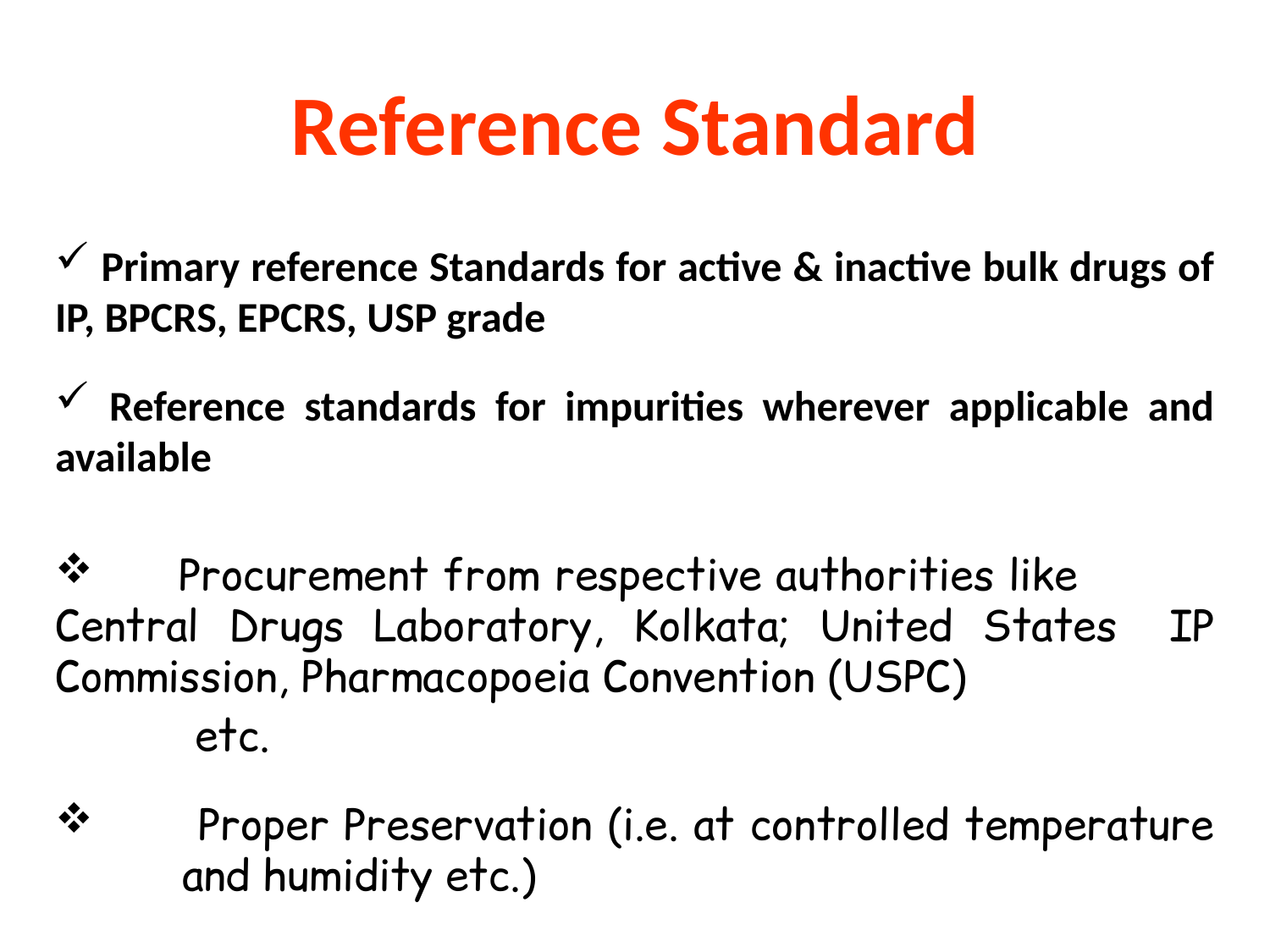

# Reference Standard
 Primary reference Standards for active & inactive bulk drugs of IP, BPCRS, EPCRS, USP grade

 Reference standards for impurities wherever applicable and available

      Procurement from respective authorities like 	Central Drugs Laboratory, Kolkata; United States 	IP Commission, Pharmacopoeia Convention (USPC)
           etc.

       Proper Preservation (i.e. at controlled temperature 	and humidity etc.)